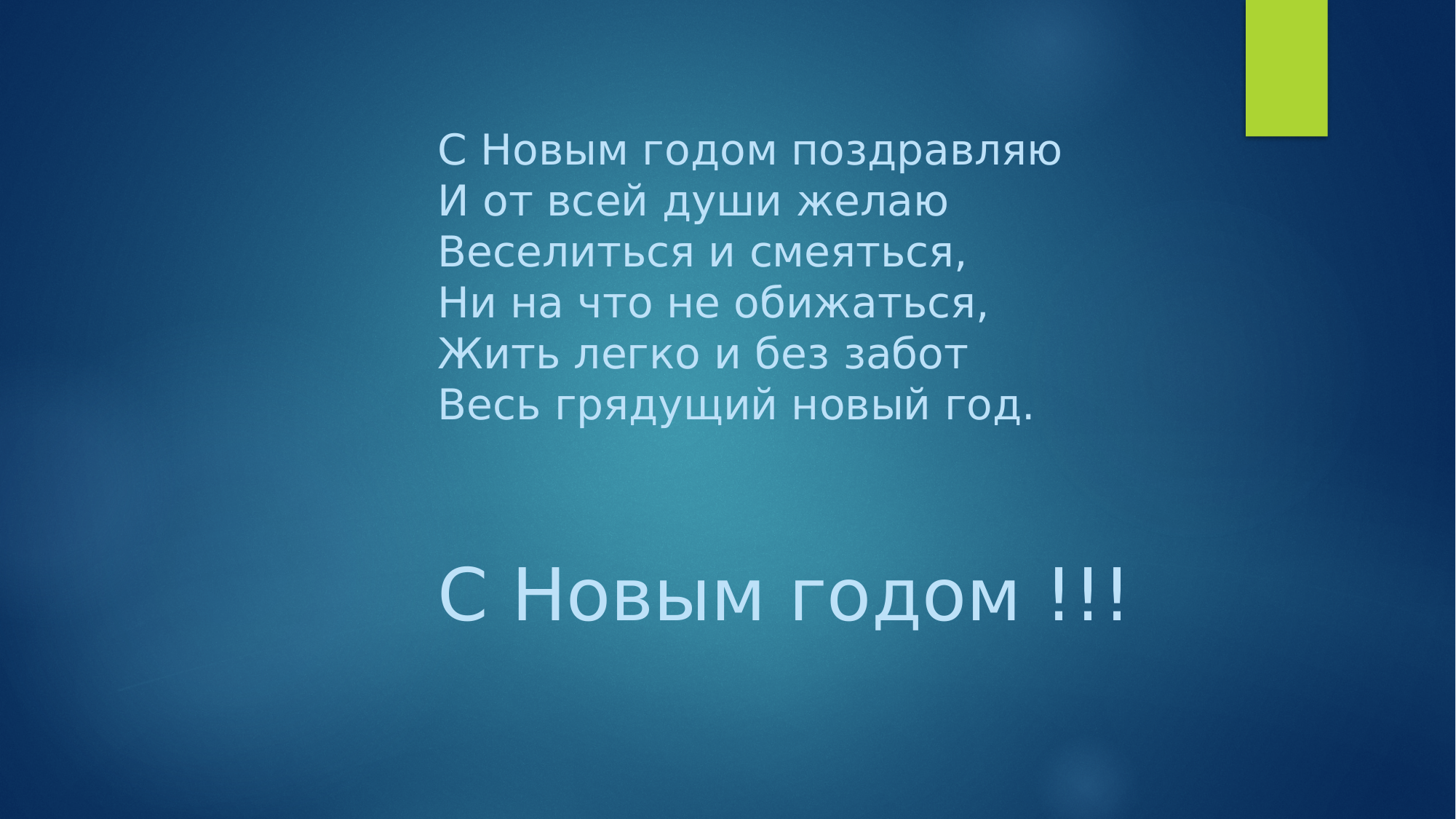

С Новым годом поздравляю
И от всей души желаю
Веселиться и смеяться,
Ни на что не обижаться,
Жить легко и без забот
Весь грядущий новый год.
С Новым годом !!!